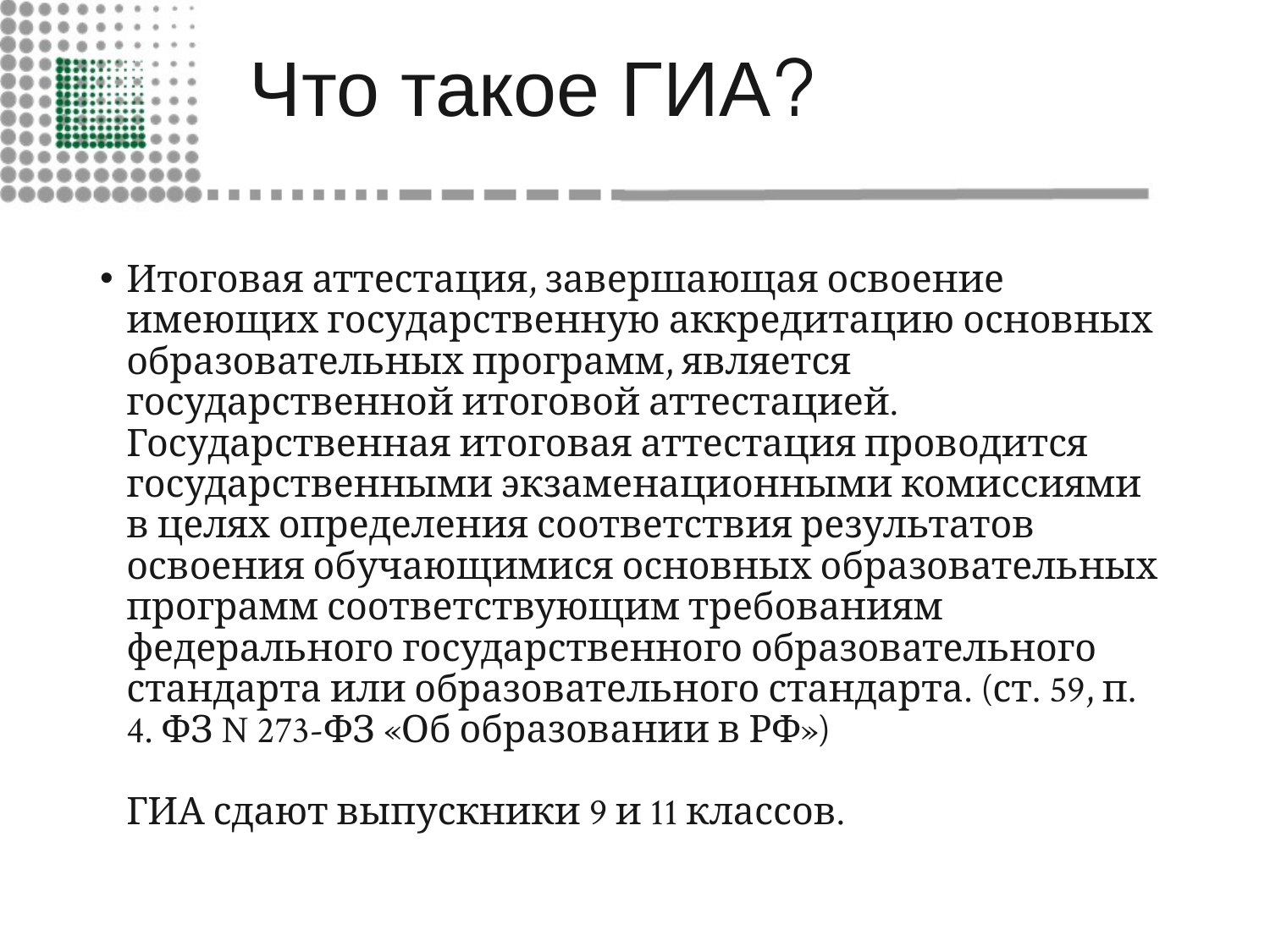

# Что такое ГИА?
Итоговая аттестация, завершающая освоение имеющих государственную аккредитацию основных образовательных программ, является государственной итоговой аттестацией. Государственная итоговая аттестация проводится государственными экзаменационными комиссиями в целях определения соответствия результатов освоения обучающимися основных образовательных программ соответствующим требованиям федерального государственного образовательного стандарта или образовательного стандарта. (ст. 59, п. 4. ФЗ N 273-ФЗ «Об образовании в РФ»)
ГИА сдают выпускники 9 и 11 классов.